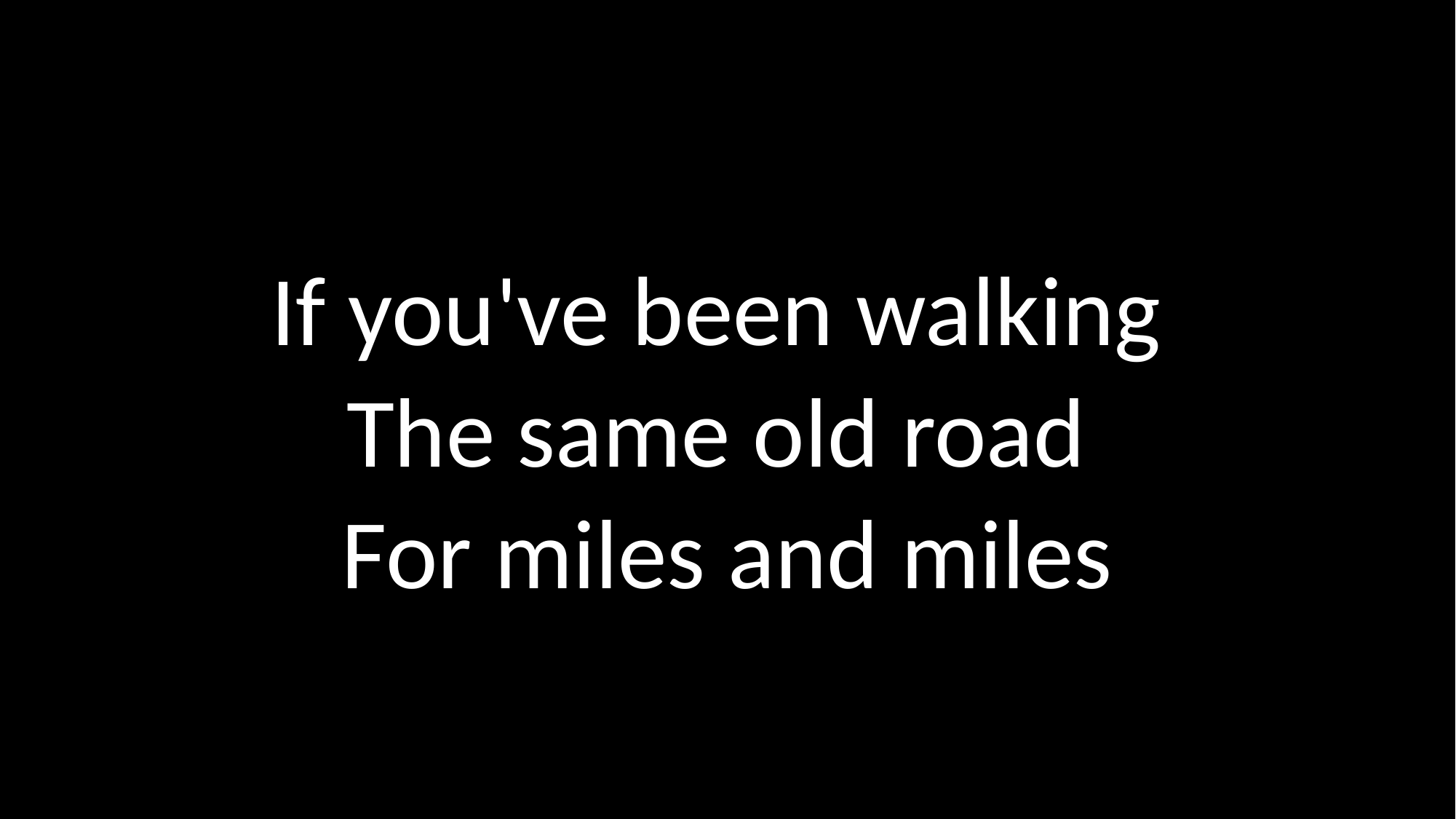

If you've been walking
The same old road
For miles and miles